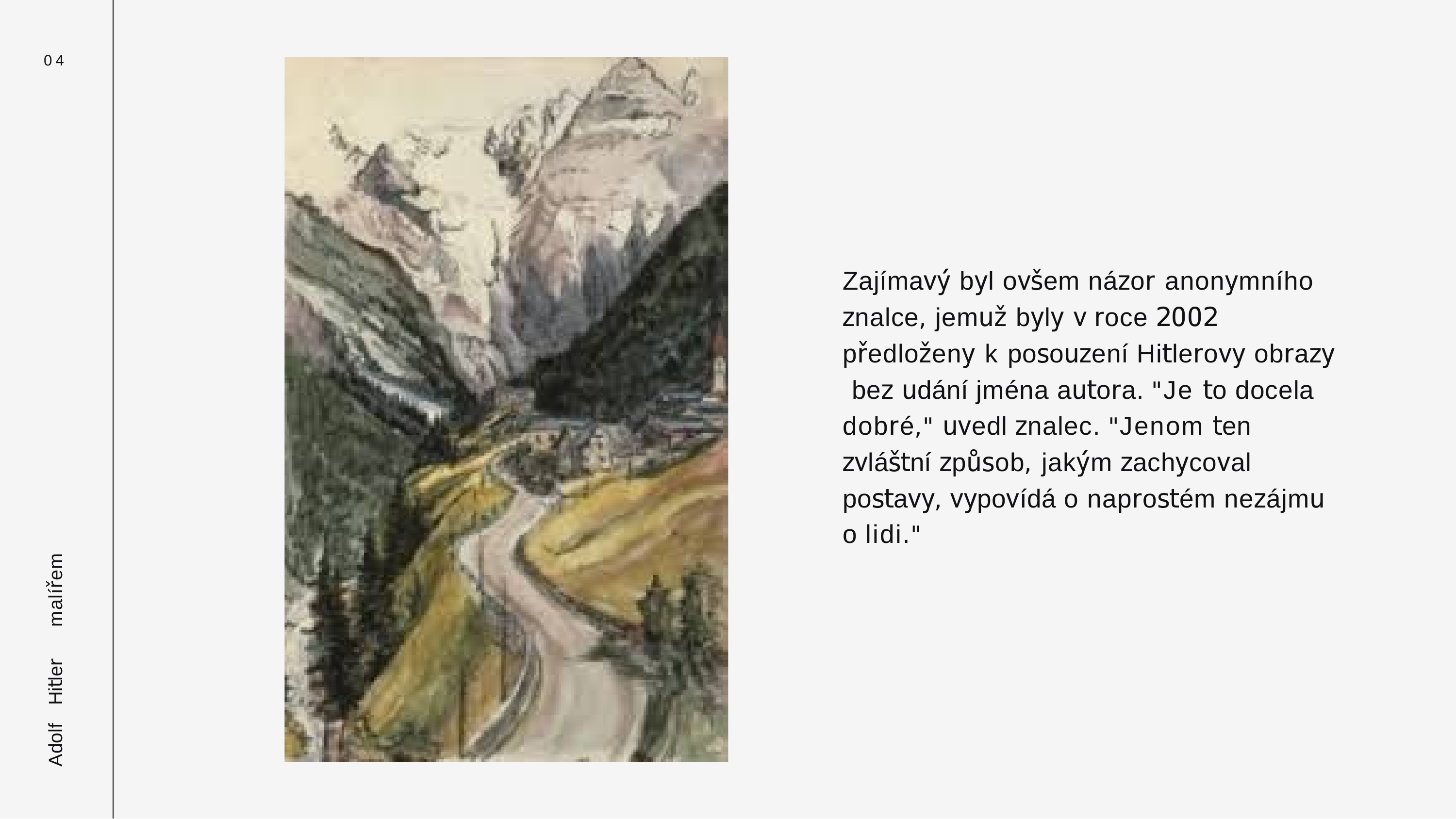

04

Zajímavý byl ovšem názor anonymního  znalce, jemuž byly v roce 2002  předloženy k posouzení Hitlerovy obrazy  bez udání jména autora. "Je to docela  dobré," uvedl znalec. "Jenom ten  zvláštní způsob, jakým zachycoval  postavy, vypovídá o naprostém nezájmu  o lidi."
malířem
Adolf	Hitler